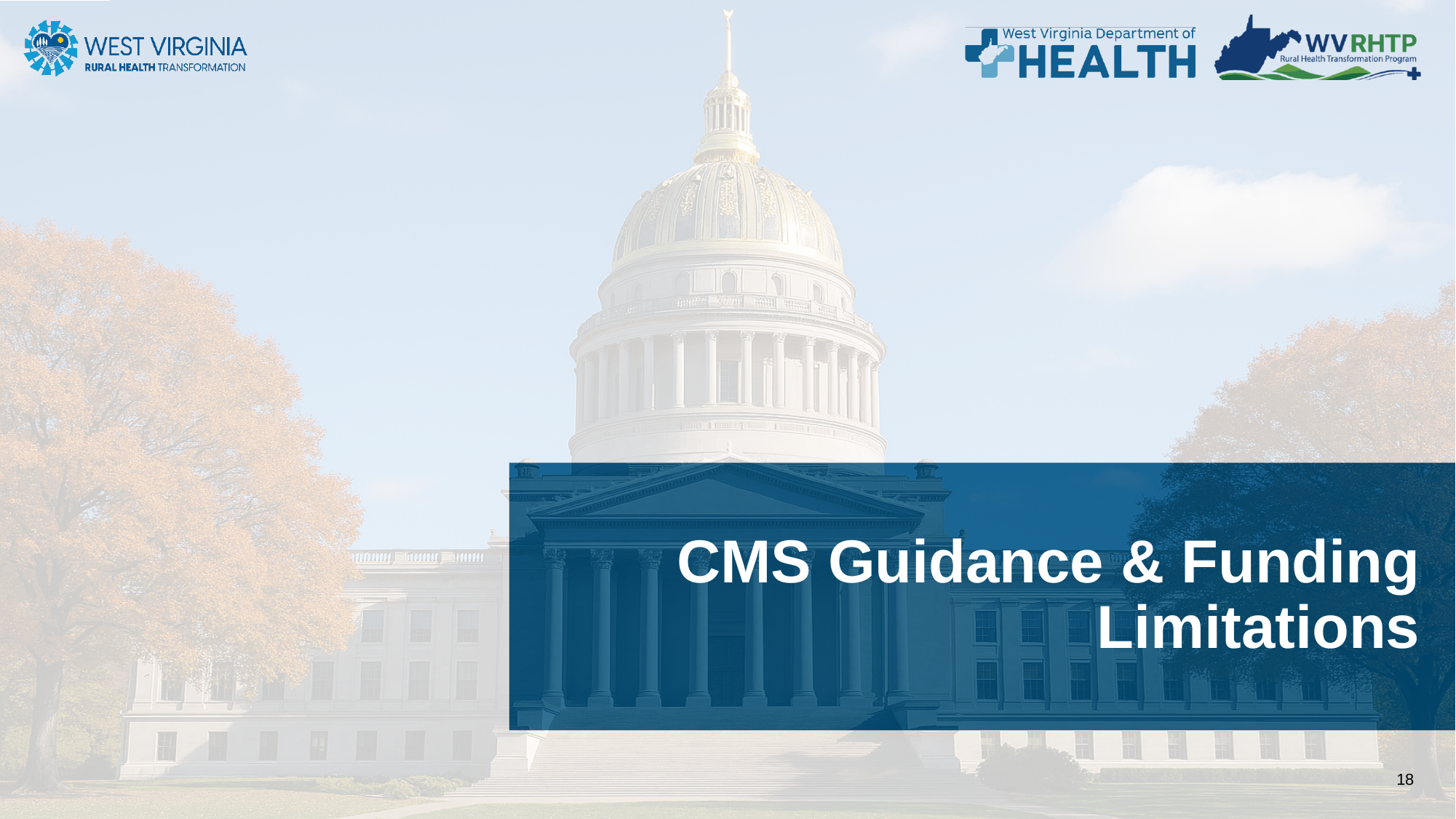

# CMS Guidance & Funding Limitations
18